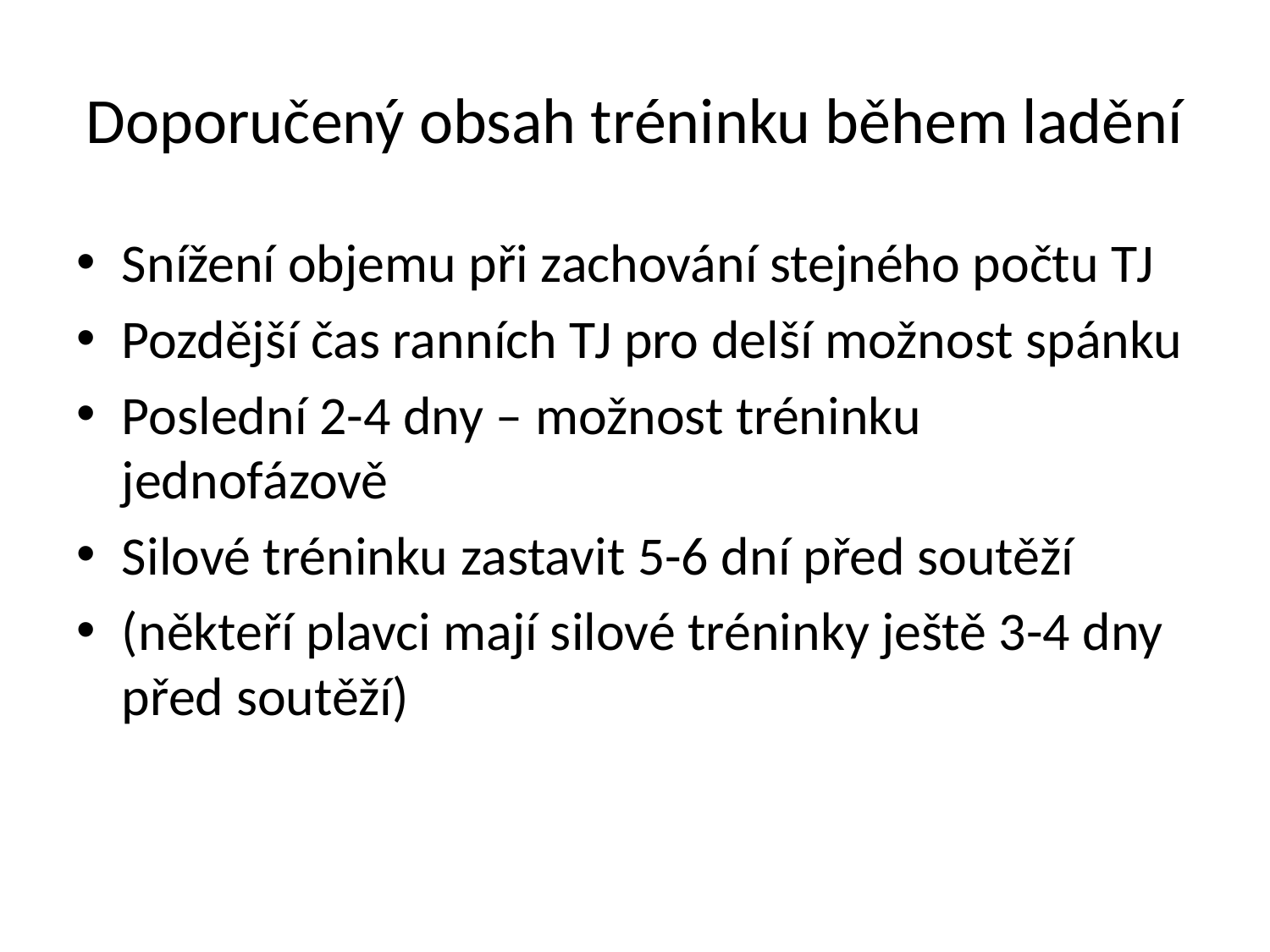

# Doporučený obsah tréninku během ladění
Snížení objemu při zachování stejného počtu TJ
Pozdější čas ranních TJ pro delší možnost spánku
Poslední 2-4 dny – možnost tréninku jednofázově
Silové tréninku zastavit 5-6 dní před soutěží
(někteří plavci mají silové tréninky ještě 3-4 dny před soutěží)